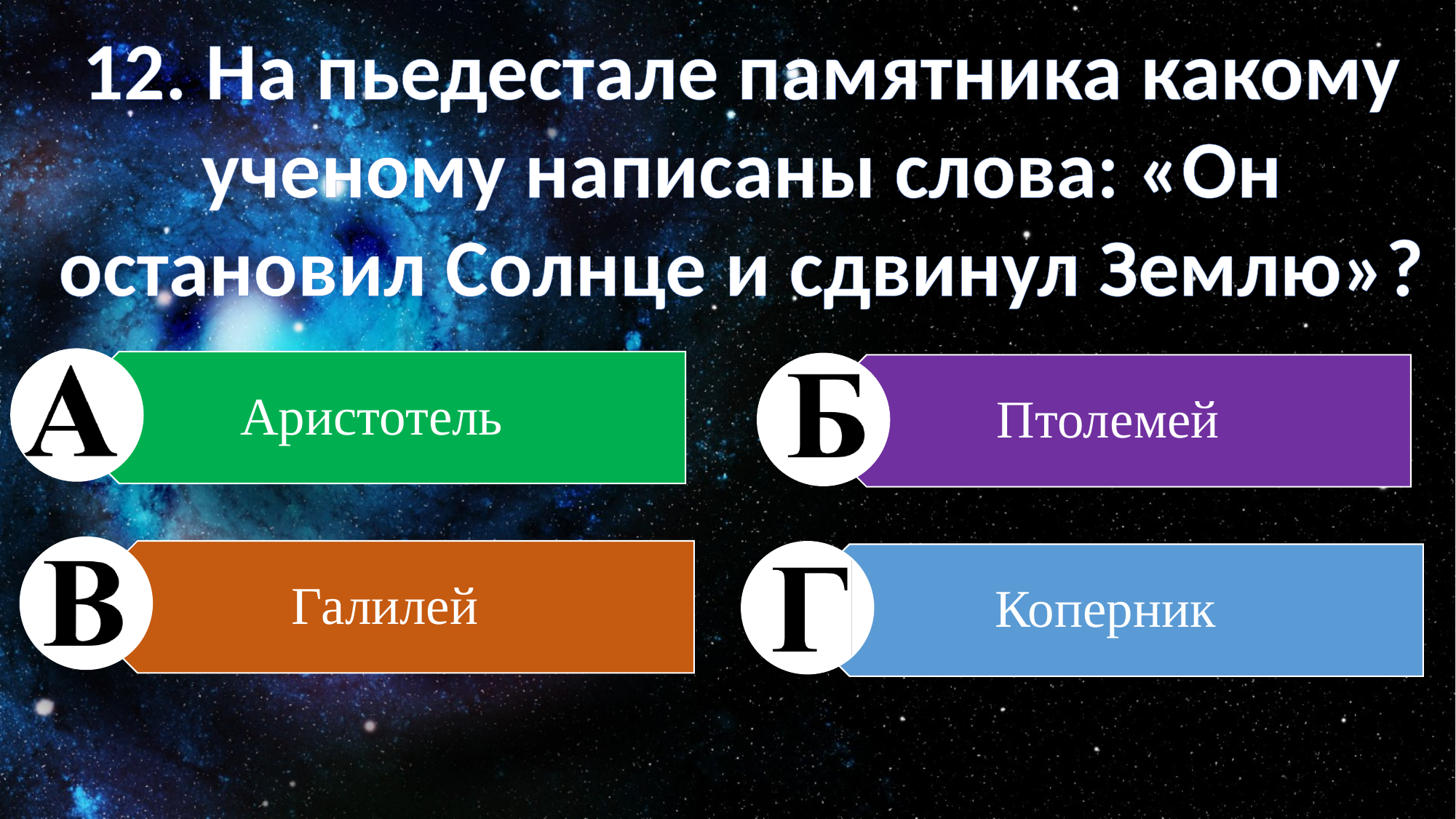

12. На пьедестале памятника какому ученому написаны слова: «Он остановил Солнце и сдвинул Землю»?
Аристотель
Птолемей
Галилей
Коперник